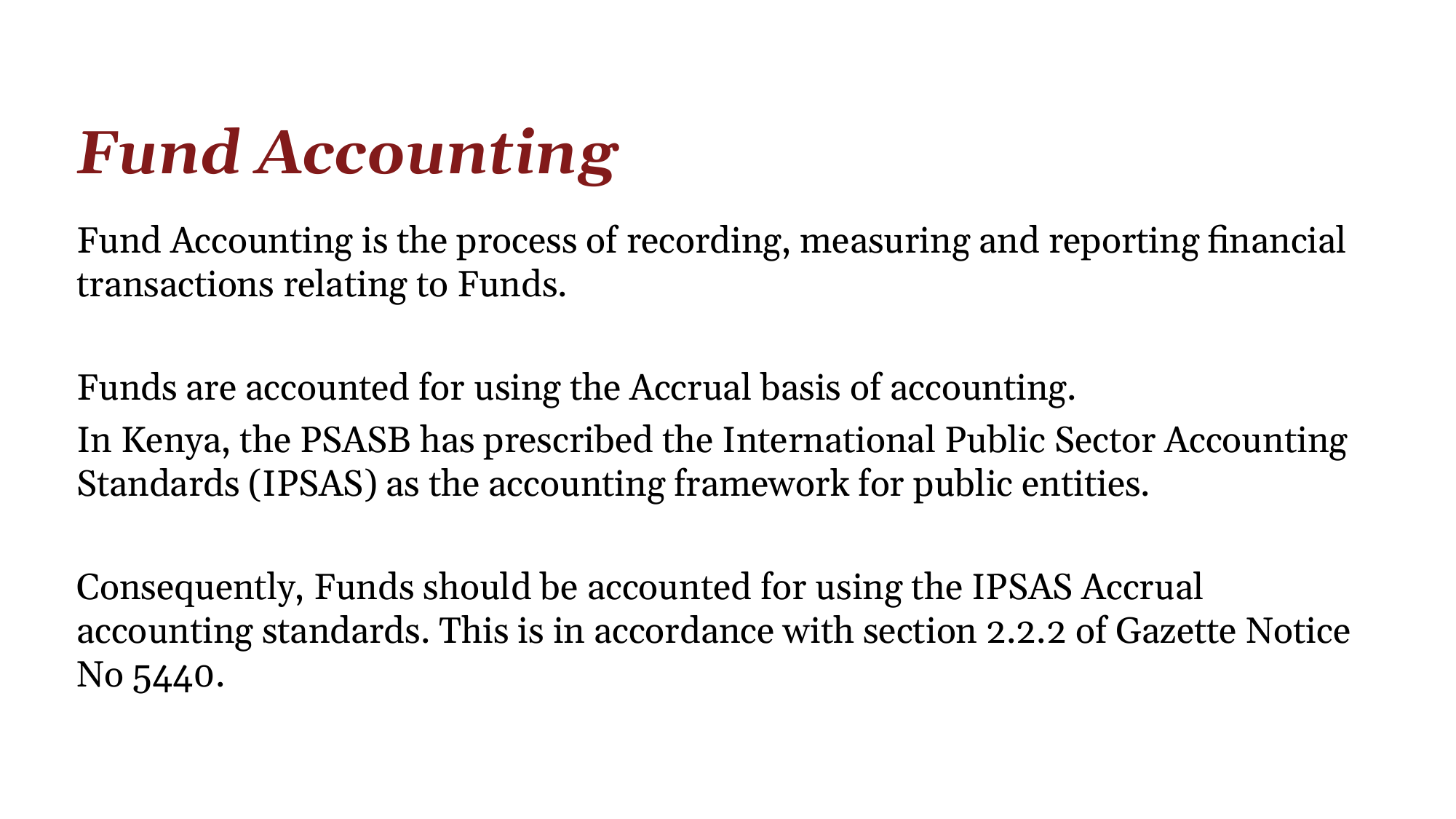

# Fund Accounting
Fund Accounting is the process of recording, measuring and reporting financial transactions relating to Funds.

Funds are accounted for using the Accrual basis of accounting.
In Kenya, the PSASB has prescribed the International Public Sector Accounting Standards (IPSAS) as the accounting framework for public entities.

Consequently, Funds should be accounted for using the IPSAS Accrual accounting standards. This is in accordance with section 2.2.2 of Gazette Notice No 5440.